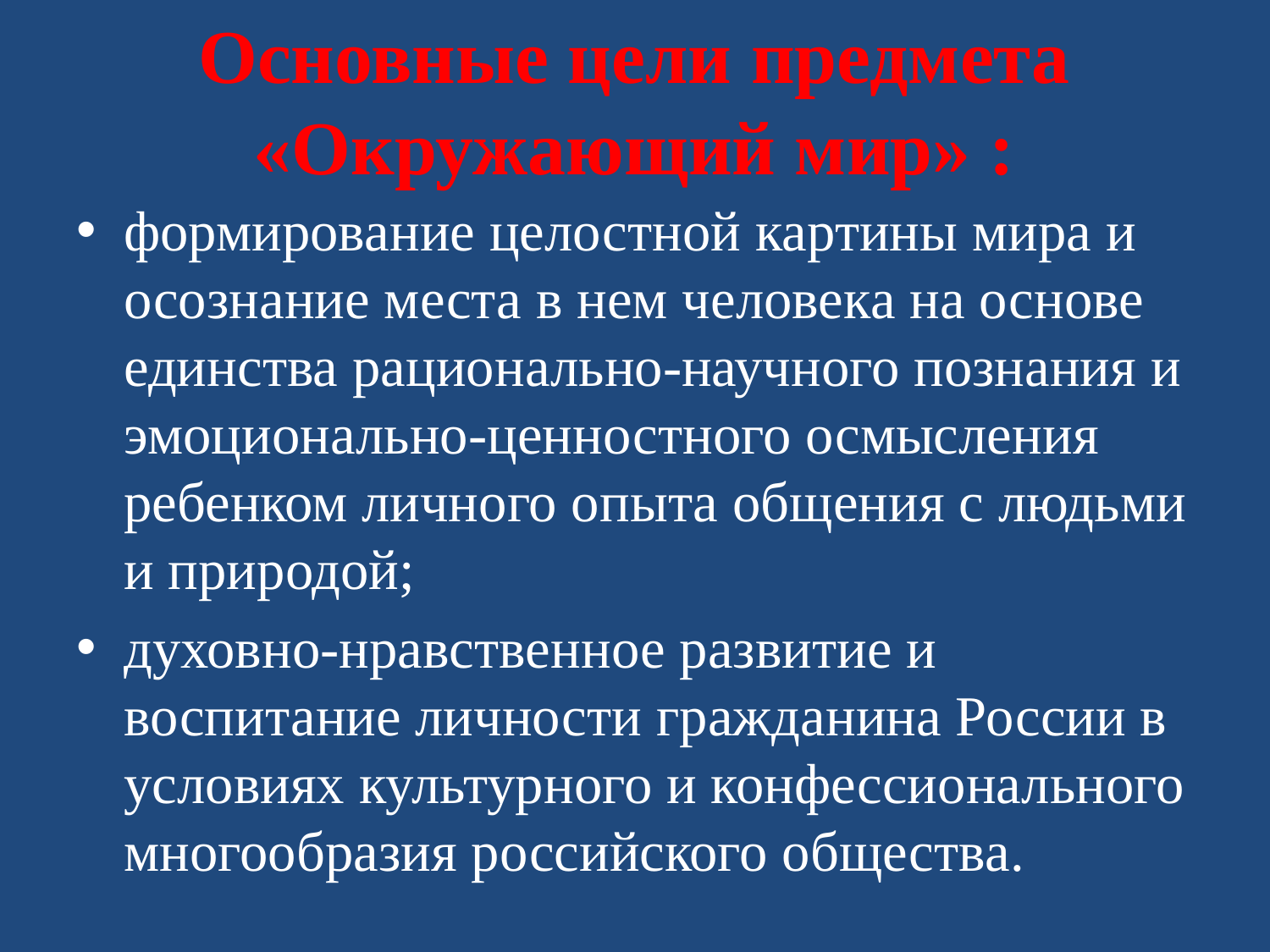

# Основные цели предмета «Окружающий мир» :
формирование целостной картины мира и осознание места в нем человека на основе единства рационально-научного познания и эмоционально-ценностного осмысления ребенком личного опыта общения с людьми и природой;
духовно-нравственное развитие и воспитание личности гражданина России в условиях культурного и конфессионального многообразия российского общества.